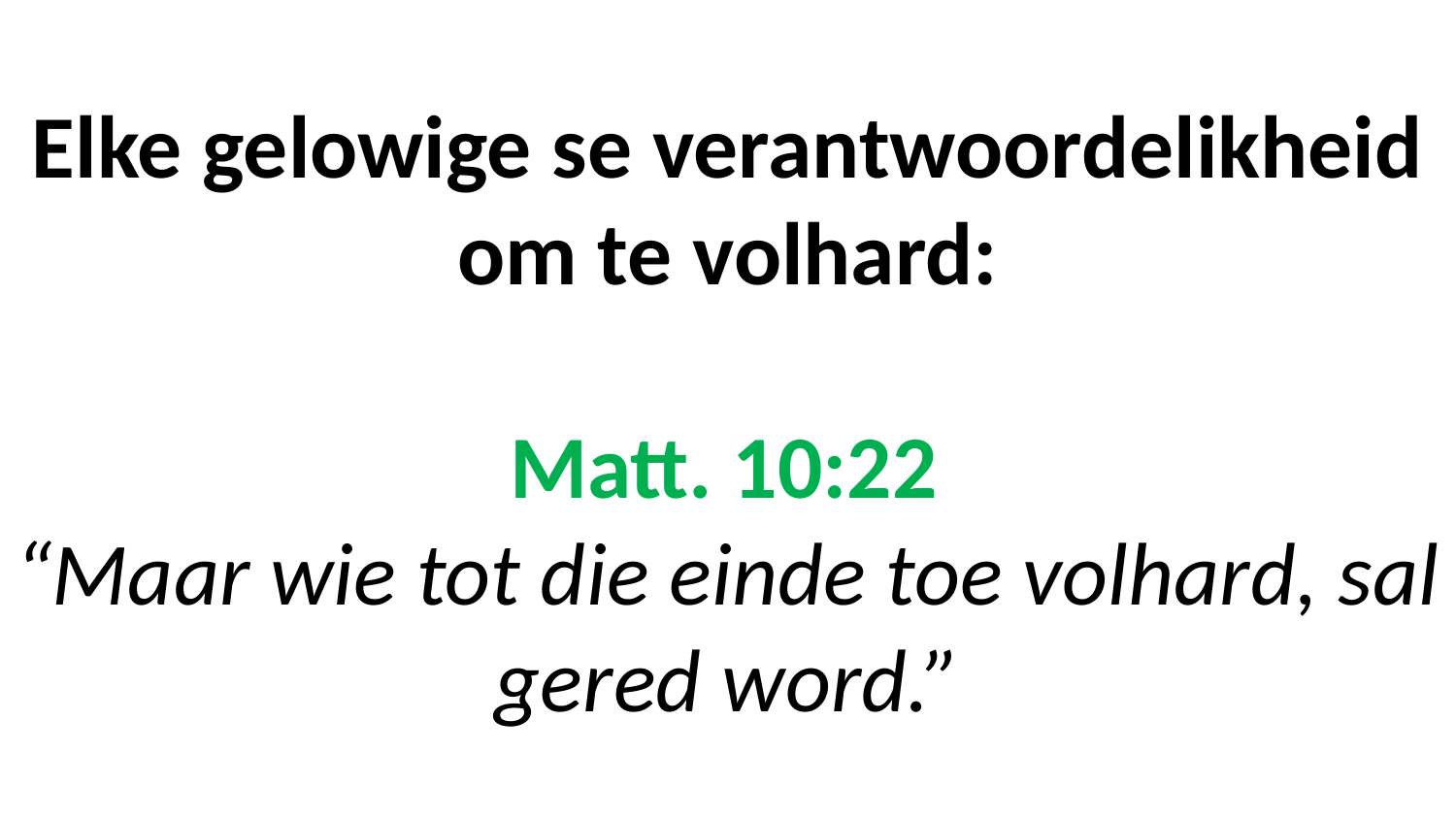

# Elke gelowige se verantwoordelikheid om te volhard: Matt. 10:22 “Maar wie tot die einde toe volhard, sal gered word.”